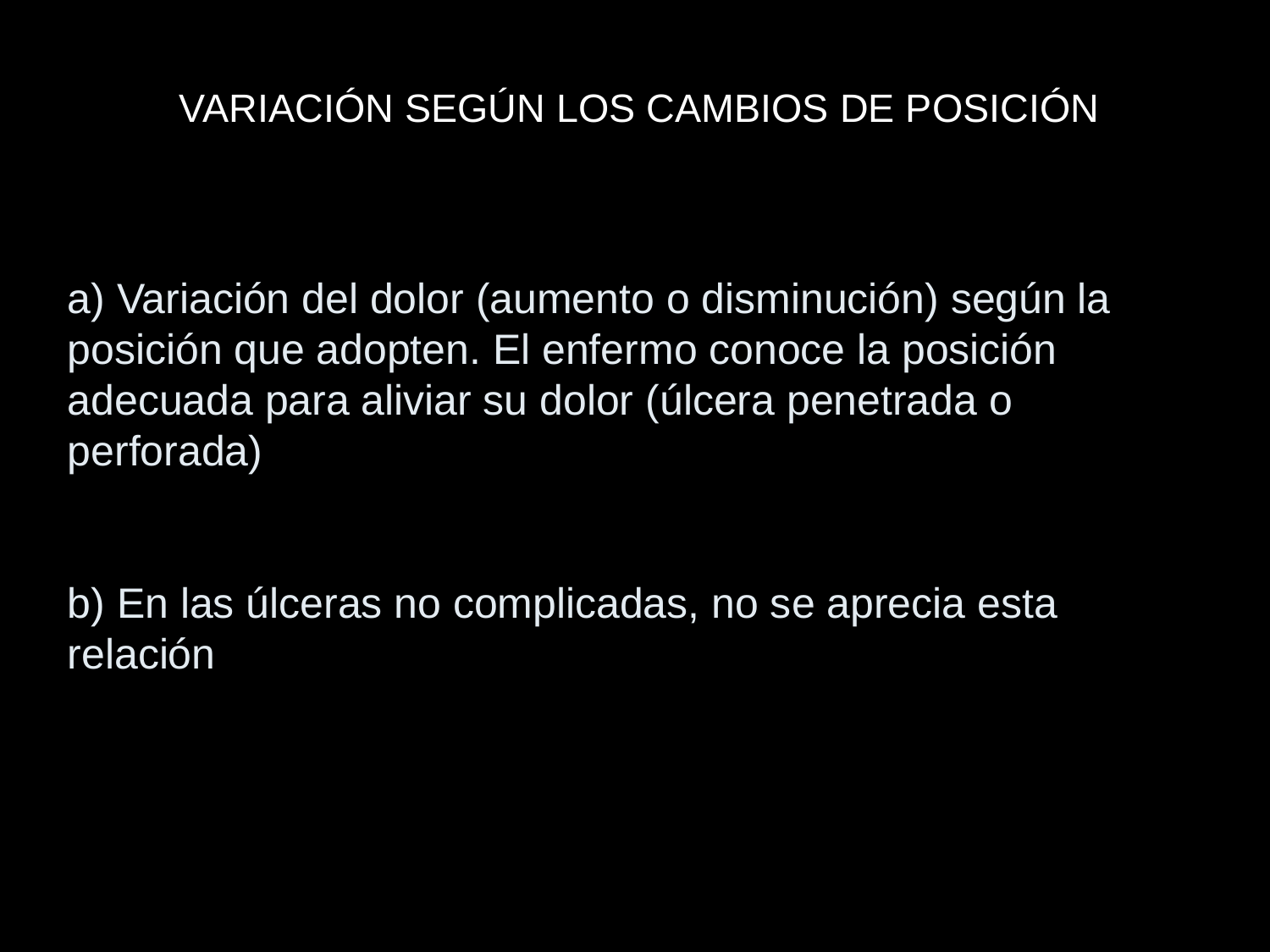

VARIACIÓN SEGÚN LOS CAMBIOS DE POSICIÓN
# a) Variación del dolor (aumento o disminución) según la posición que adopten. El enfermo conoce la posición adecuada para aliviar su dolor (úlcera penetrada o perforada) b) En las úlceras no complicadas, no se aprecia esta relación